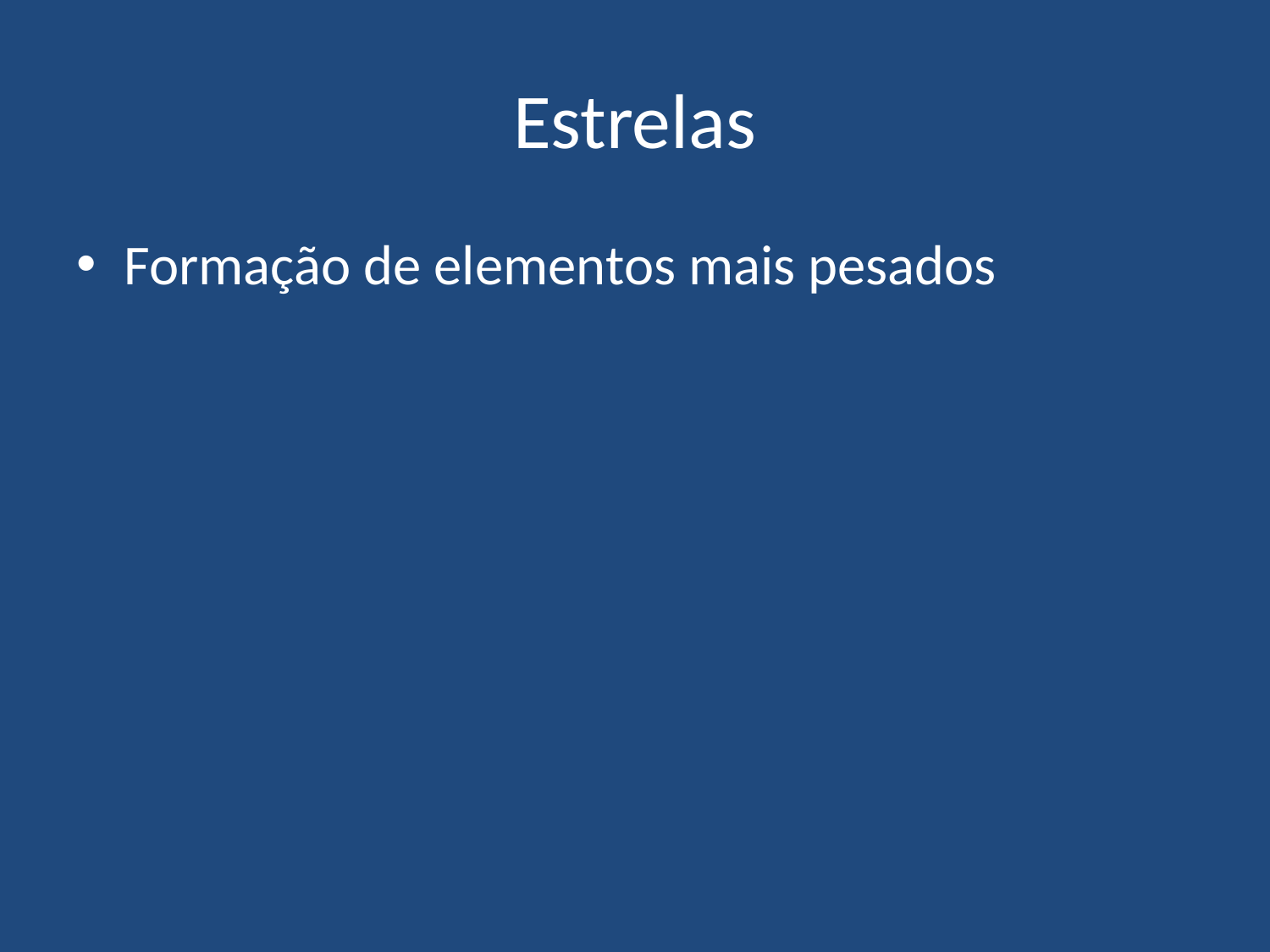

# Estrelas
Formação de elementos mais pesados